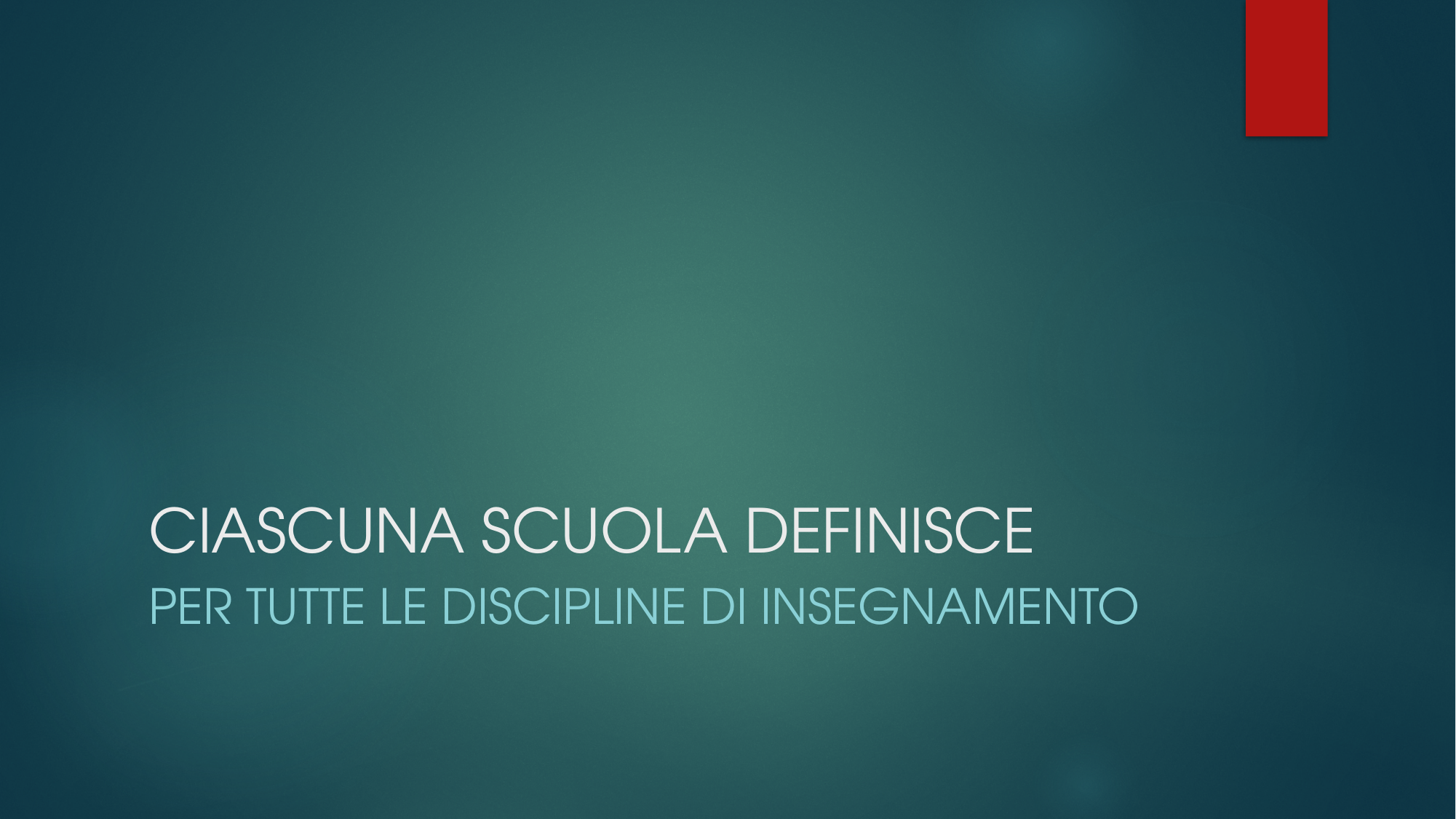

# CIASCUNA SCUOLA DEFINISCE
PER TUTTE LE DISCIPLINE DI INSEGNAMENTO